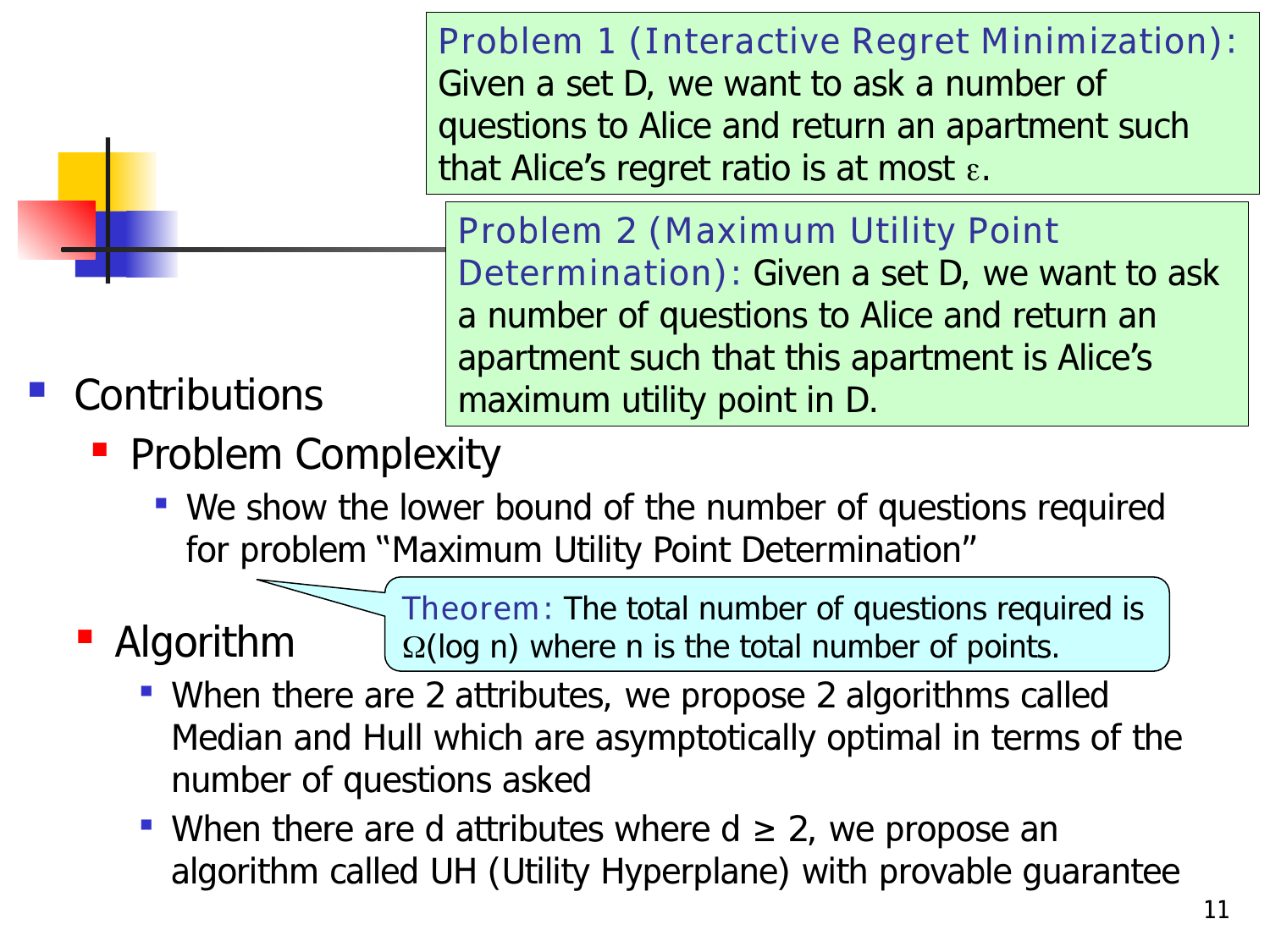

Problem 1 (Interactive Regret Minimization): Given a set D, we want to ask a number of questions to Alice and return an apartment such that Alice’s regret ratio is at most ε.
#
Problem 2 (Maximum Utility Point Determination): Given a set D, we want to ask a number of questions to Alice and return an apartment such that this apartment is Alice’s maximum utility point in D.
Contributions
Problem Complexity
We show the lower bound of the number of questions required for problem “Maximum Utility Point Determination”

Theorem: The total number of questions required is Ω(log n) where n is the total number of points.
Algorithm
When there are 2 attributes, we propose 2 algorithms called Median and Hull which are asymptotically optimal in terms of the number of questions asked
When there are d attributes where d ≥ 2, we propose an algorithm called UH (Utility Hyperplane) with provable guarantee

11